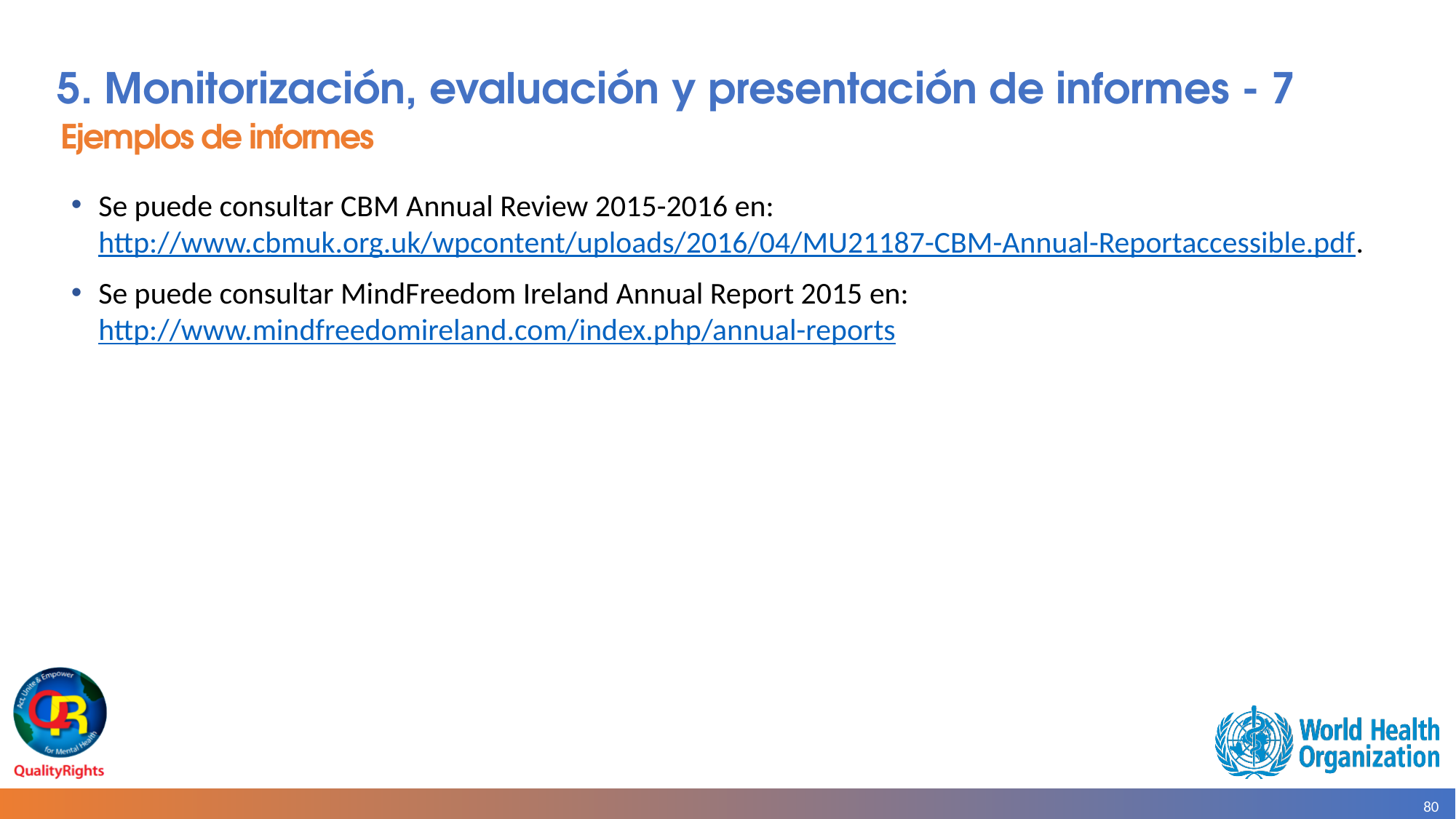

# 5. Monitorización, evaluación y presentación de informes - 7
Ejemplos de informes
Se puede consultar CBM Annual Review 2015-2016 en: http://www.cbmuk.org.uk/wpcontent/uploads/2016/04/MU21187-CBM-Annual-Reportaccessible.pdf.
Se puede consultar MindFreedom Ireland Annual Report 2015 en: http://www.mindfreedomireland.com/index.php/annual-reports